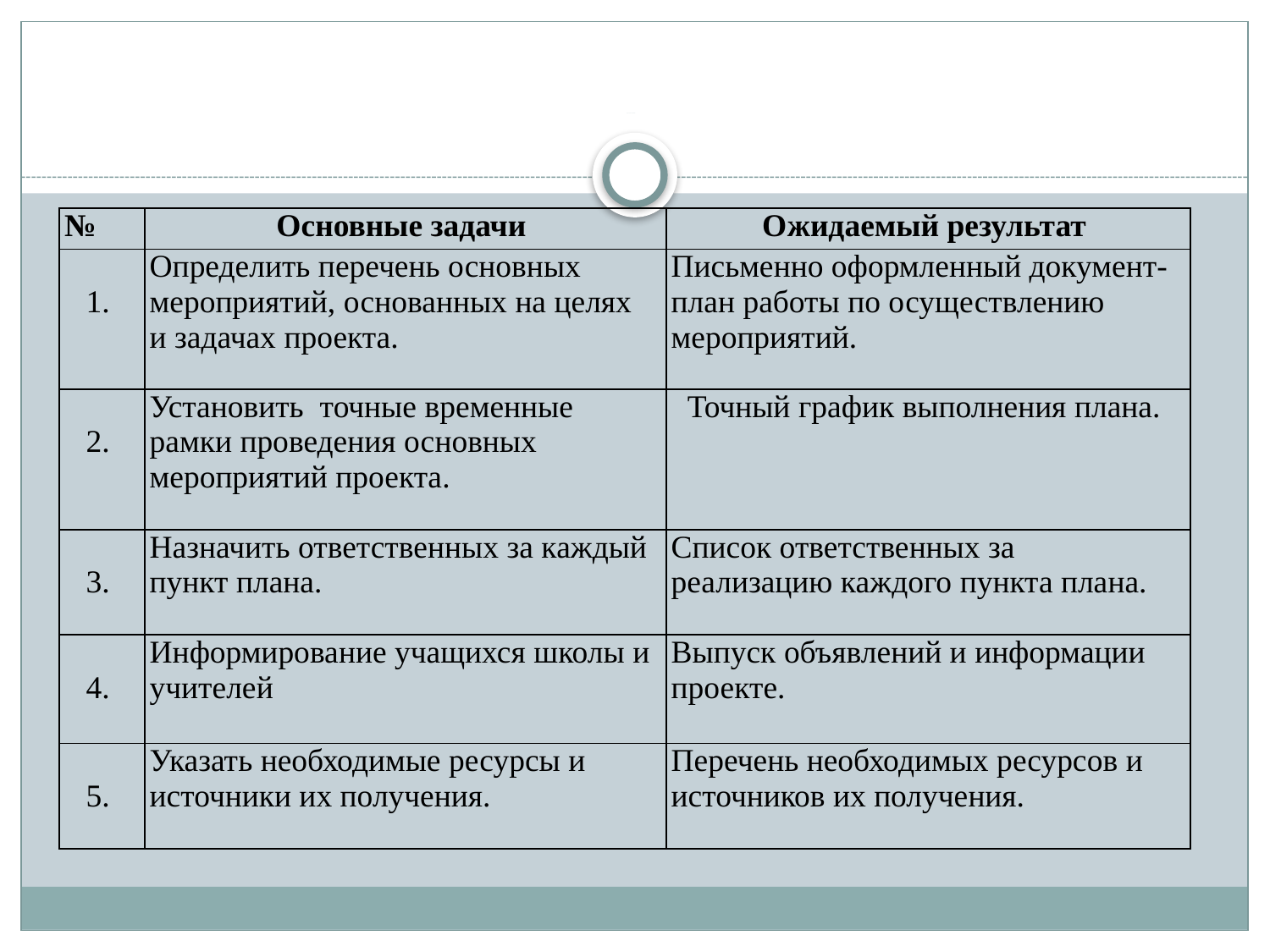

# Подготовительный этап
| № | Основные задачи | Ожидаемый результат |
| --- | --- | --- |
| 1. | Определить перечень основных мероприятий, основанных на целях и задачах проекта. | Письменно оформленный документ-план работы по осуществлению мероприятий. |
| 2. | Установить точные временные рамки проведения основных мероприятий проекта. | Точный график выполнения плана. |
| 3. | Назначить ответственных за каждый пункт плана. | Список ответственных за реализацию каждого пункта плана. |
| 4. | Информирование учащихся школы и учителей | Выпуск объявлений и информации проекте. |
| 5. | Указать необходимые ресурсы и источники их получения. | Перечень необходимых ресурсов и источников их получения. |